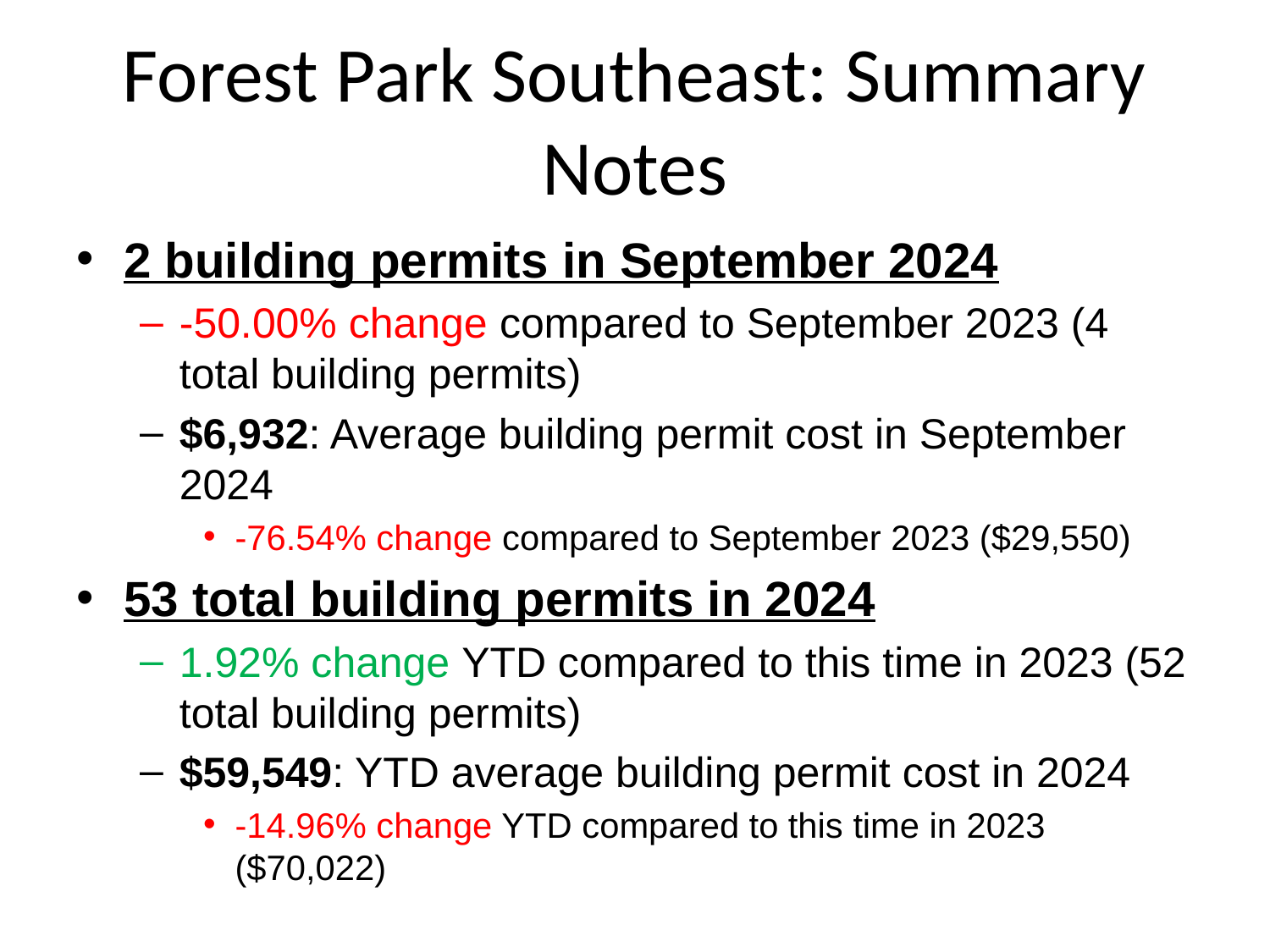

# Forest Park Southeast: Summary Notes
2 building permits in September 2024
-50.00% change compared to September 2023 (4 total building permits)
$6,932: Average building permit cost in September 2024
-76.54% change compared to September 2023 ($29,550)
53 total building permits in 2024
1.92% change YTD compared to this time in 2023 (52 total building permits)
$59,549: YTD average building permit cost in 2024
-14.96% change YTD compared to this time in 2023 ($70,022)